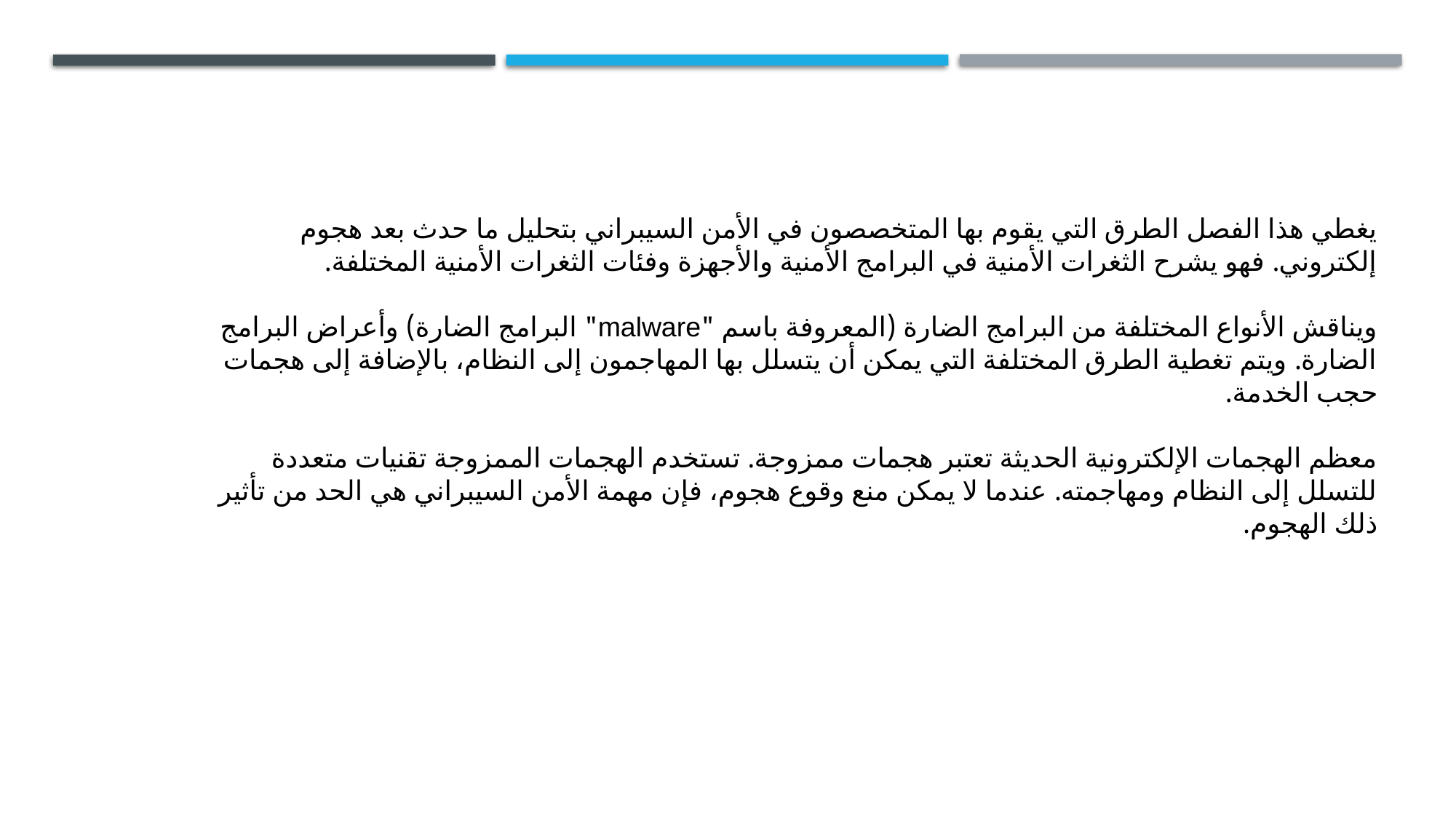

يغطي هذا الفصل الطرق التي يقوم بها المتخصصون في الأمن السيبراني بتحليل ما حدث بعد هجوم إلكتروني. فهو يشرح الثغرات الأمنية في البرامج الأمنية والأجهزة وفئات الثغرات الأمنية المختلفة.

ويناقش الأنواع المختلفة من البرامج الضارة (المعروفة باسم "malware" البرامج الضارة) وأعراض البرامج الضارة. ويتم تغطية الطرق المختلفة التي يمكن أن يتسلل بها المهاجمون إلى النظام، بالإضافة إلى هجمات حجب الخدمة.

معظم الهجمات الإلكترونية الحديثة تعتبر هجمات ممزوجة. تستخدم الهجمات الممزوجة تقنيات متعددة للتسلل إلى النظام ومهاجمته. عندما لا يمكن منع وقوع هجوم، فإن مهمة الأمن السيبراني هي الحد من تأثير ذلك الهجوم.